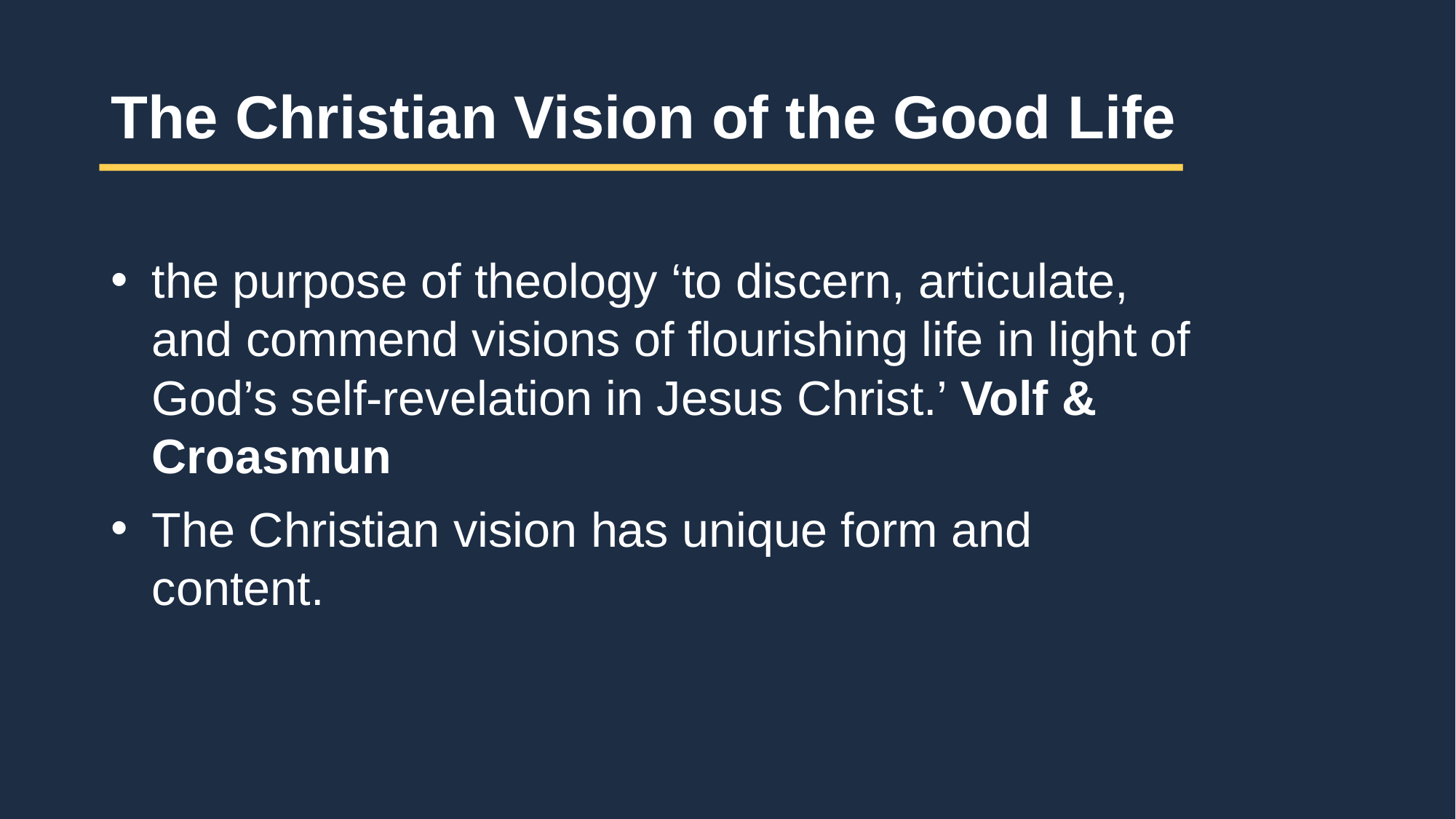

The Christian Vision of the Good Life
the purpose of theology ‘to discern, articulate, and commend visions of flourishing life in light of God’s self-revelation in Jesus Christ.’ Volf & Croasmun
The Christian vision has unique form and content.